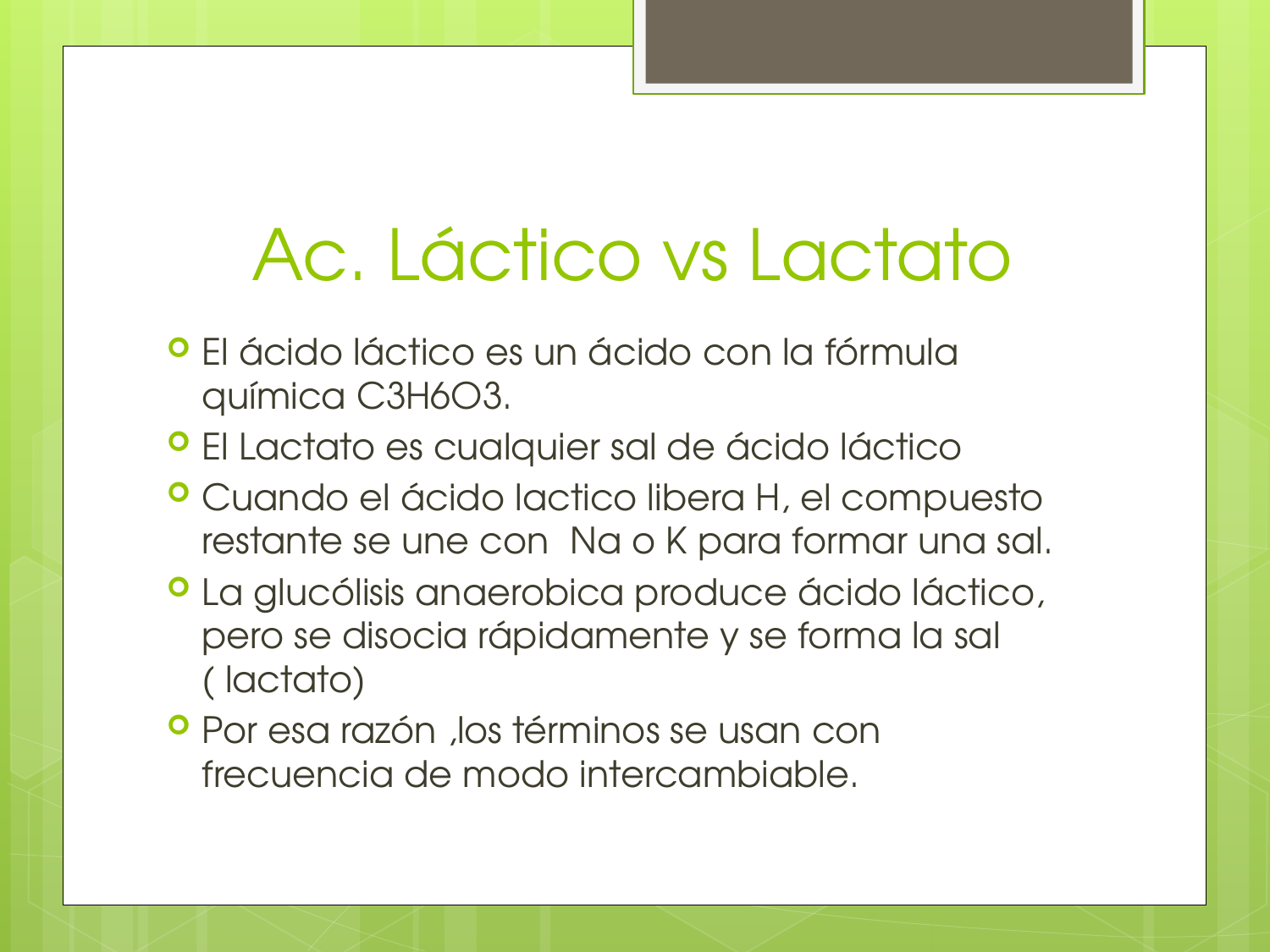

# Ac. Láctico vs Lactato
El ácido láctico es un ácido con la fórmula química C3H6O3.
El Lactato es cualquier sal de ácido láctico
Cuando el ácido lactico libera H, el compuesto restante se une con  Na o K para formar una sal.
La glucólisis anaerobica produce ácido láctico, pero se disocia rápidamente y se forma la sal ( lactato)
Por esa razón ,los términos se usan con frecuencia de modo intercambiable.